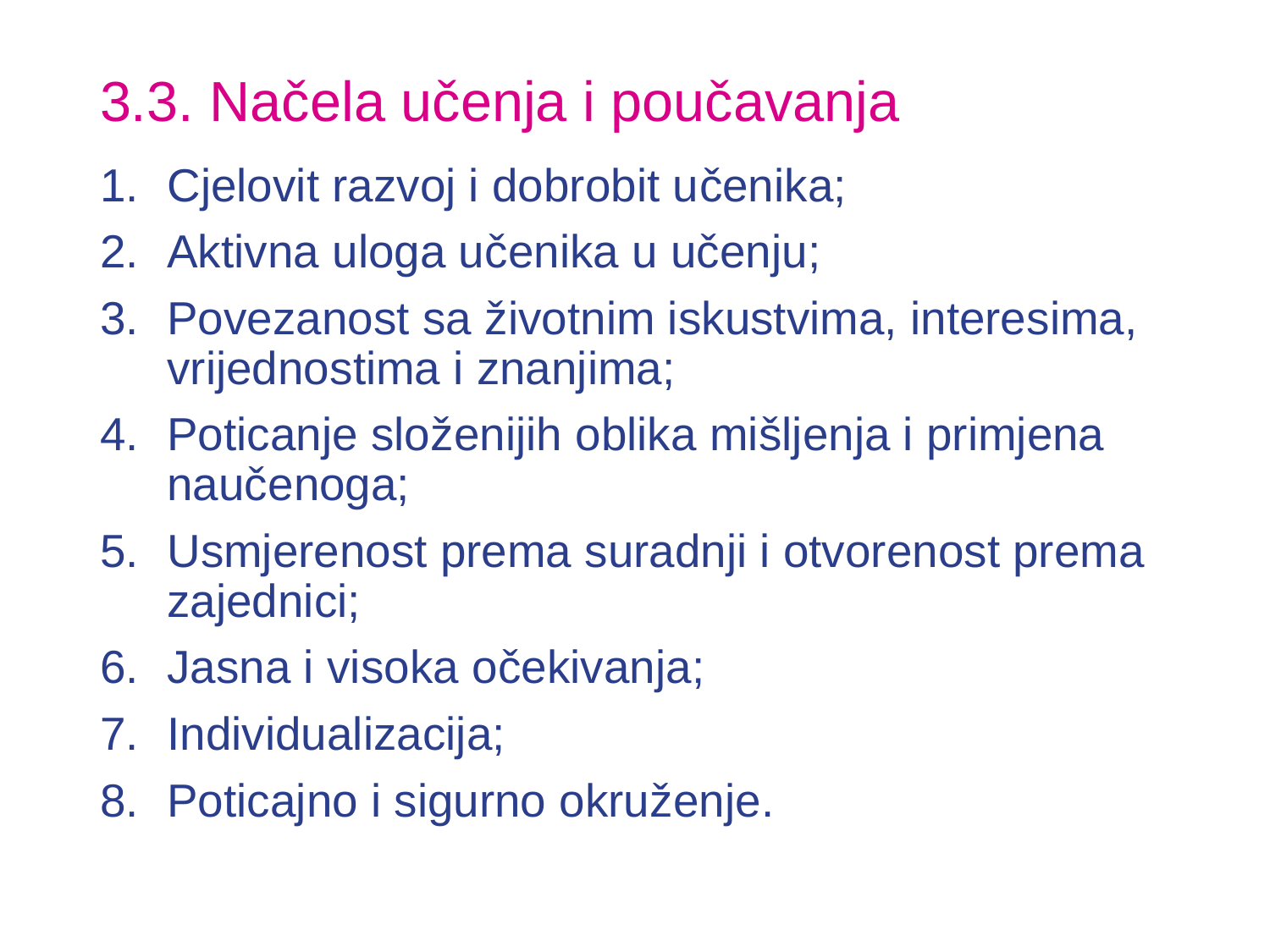

# 3.3. Načela učenja i poučavanja
Cjelovit razvoj i dobrobit učenika;
Aktivna uloga učenika u učenju;
Povezanost sa životnim iskustvima, interesima, vrijednostima i znanjima;
Poticanje složenijih oblika mišljenja i primjena naučenoga;
Usmjerenost prema suradnji i otvorenost prema zajednici;
Jasna i visoka očekivanja;
Individualizacija;
Poticajno i sigurno okruženje.